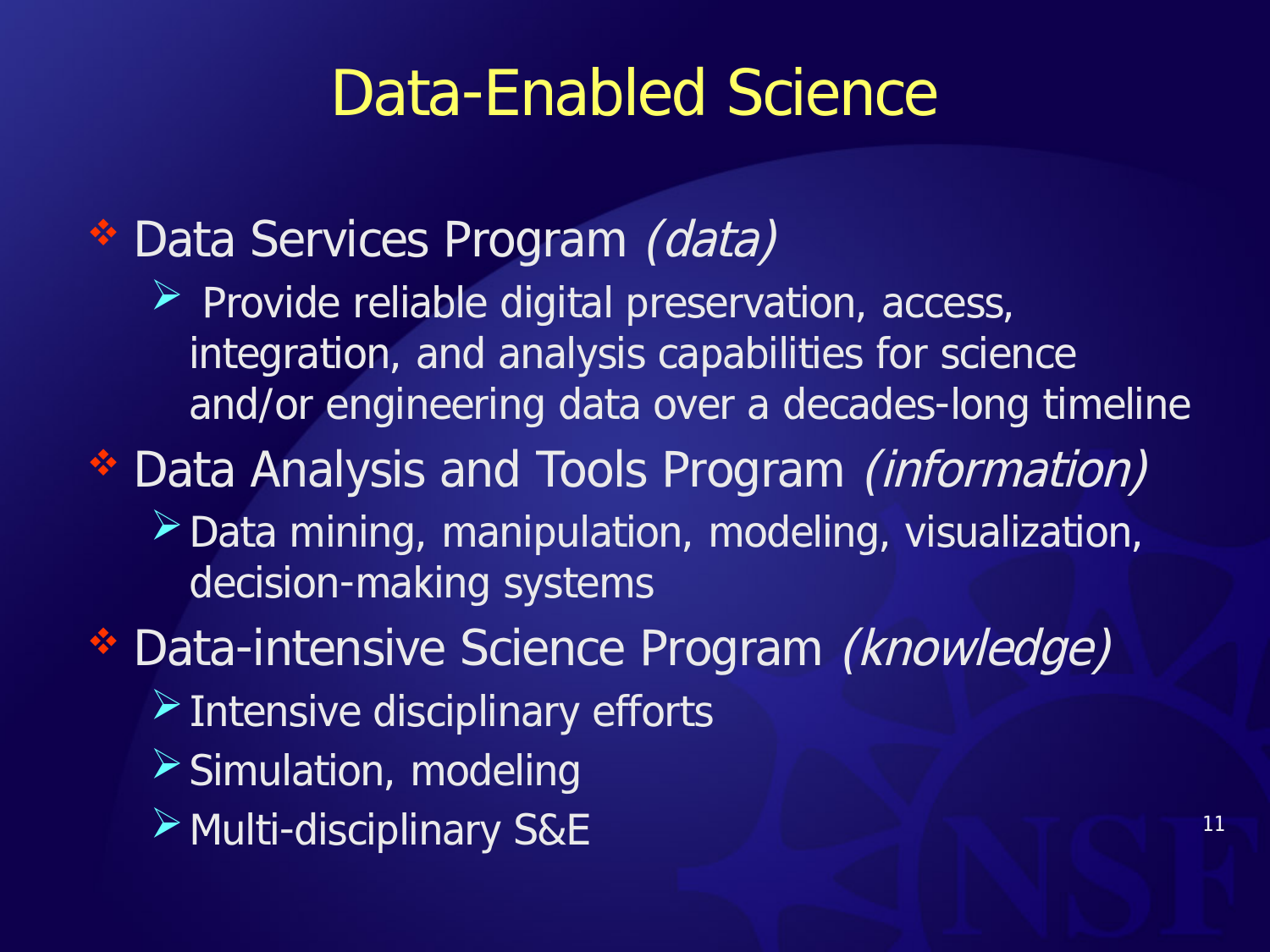

# Data-Enabled Science
Data Services Program (data)
 Provide reliable digital preservation, access, integration, and analysis capabilities for science and/or engineering data over a decades-long timeline
Data Analysis and Tools Program (information)
Data mining, manipulation, modeling, visualization, decision-making systems
Data-intensive Science Program (knowledge)
Intensive disciplinary efforts
Simulation, modeling
Multi-disciplinary S&E
11